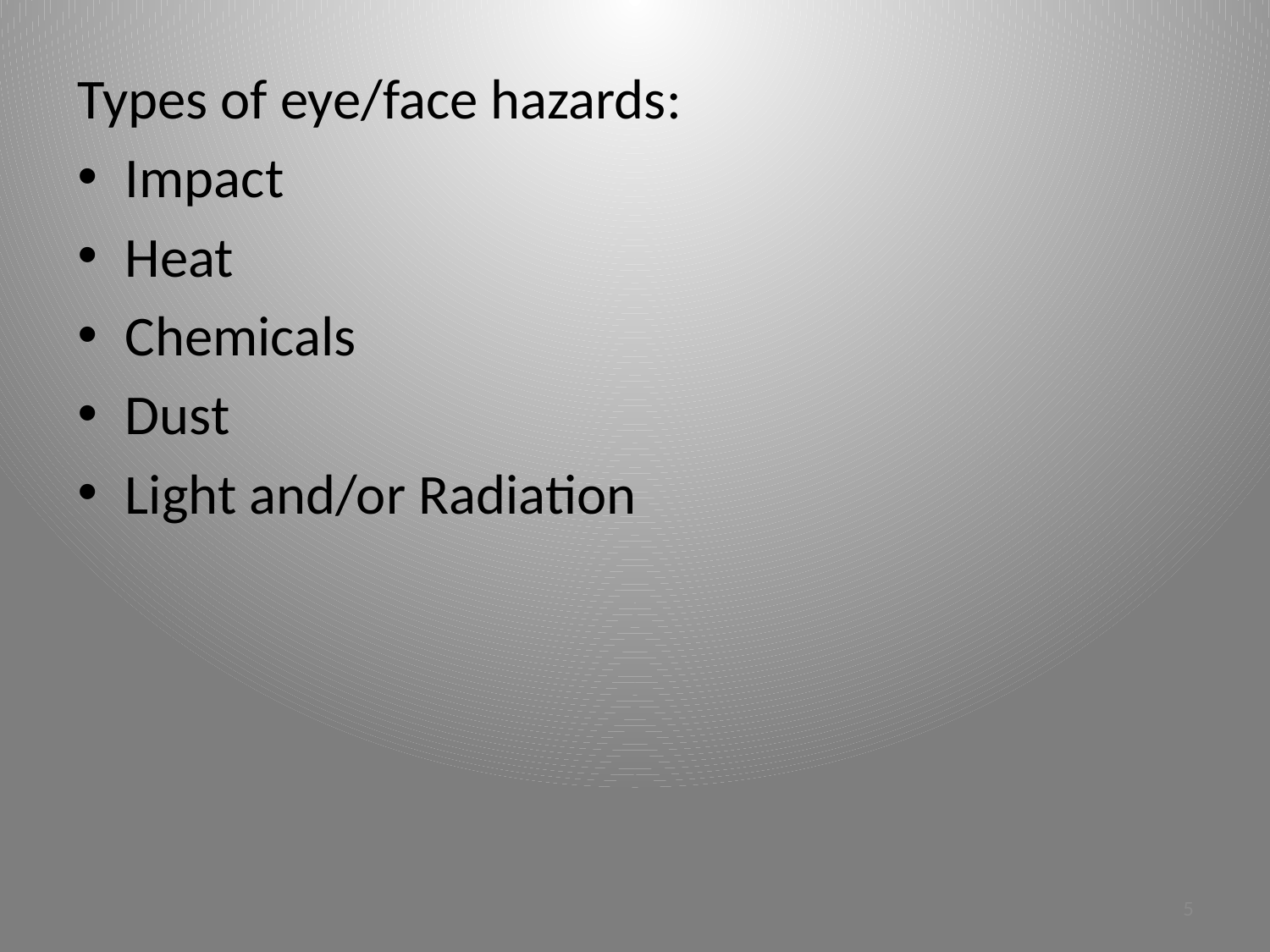

Types of eye/face hazards:
Impact
Heat
Chemicals
Dust
Light and/or Radiation

5